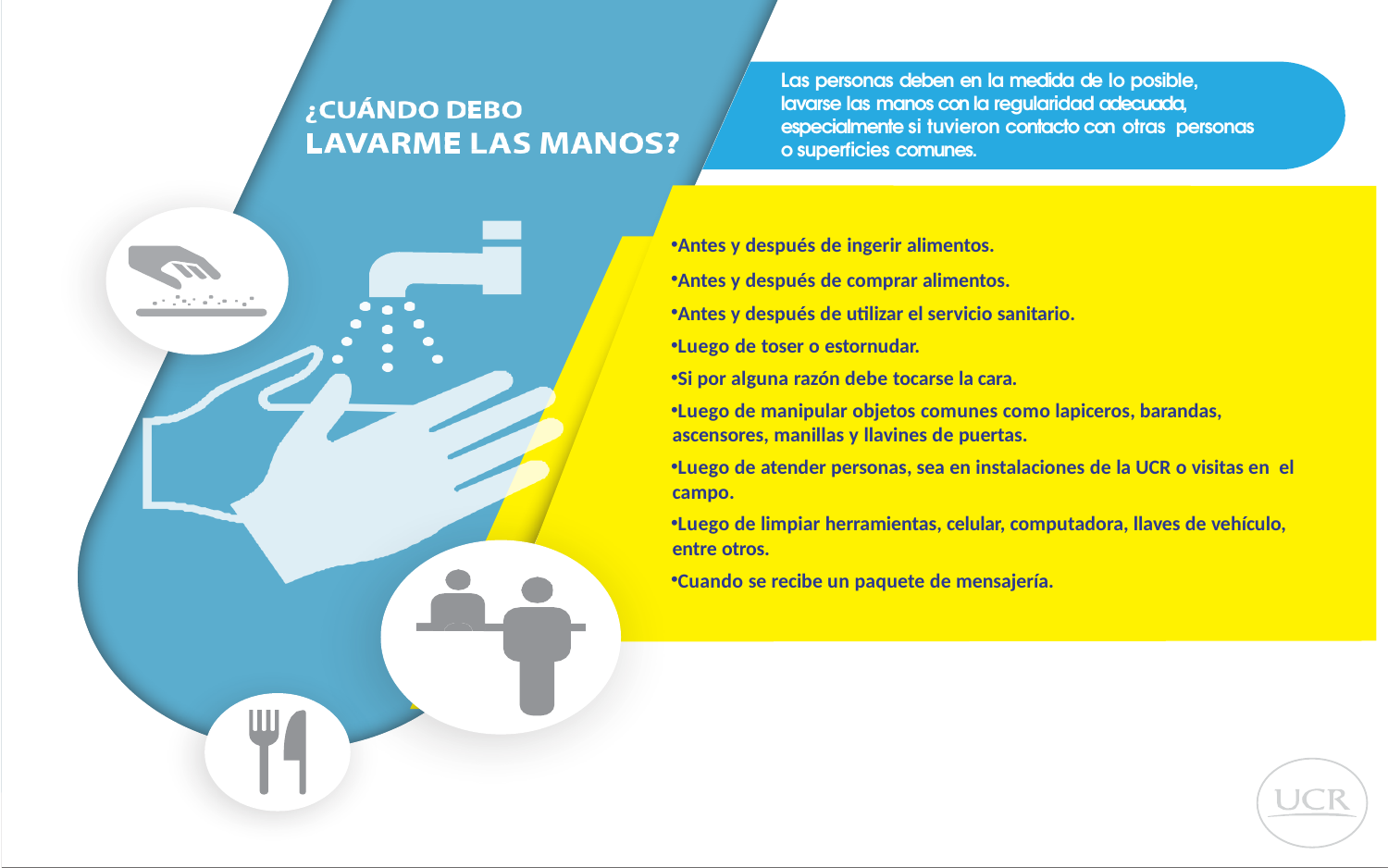

Las personas deben en la medida de lo posible,  lavarse las manos con la regularidad adecuada,  especialmente si tuvieron contacto con  otras  personas o superficies comunes.

Antes y después de ingerir alimentos.
Antes y después de comprar alimentos.
Antes y después de utilizar el servicio sanitario.
Luego de toser o estornudar.
Si por alguna razón debe tocarse la cara.
Luego de manipular objetos comunes como lapiceros, barandas,  ascensores, manillas y llavines de puertas.
Luego de atender personas, sea en instalaciones de la UCR o visitas en  el campo.
Luego de limpiar herramientas, celular, computadora, llaves de vehículo,  entre otros.
Cuando se recibe un paquete de mensajería.